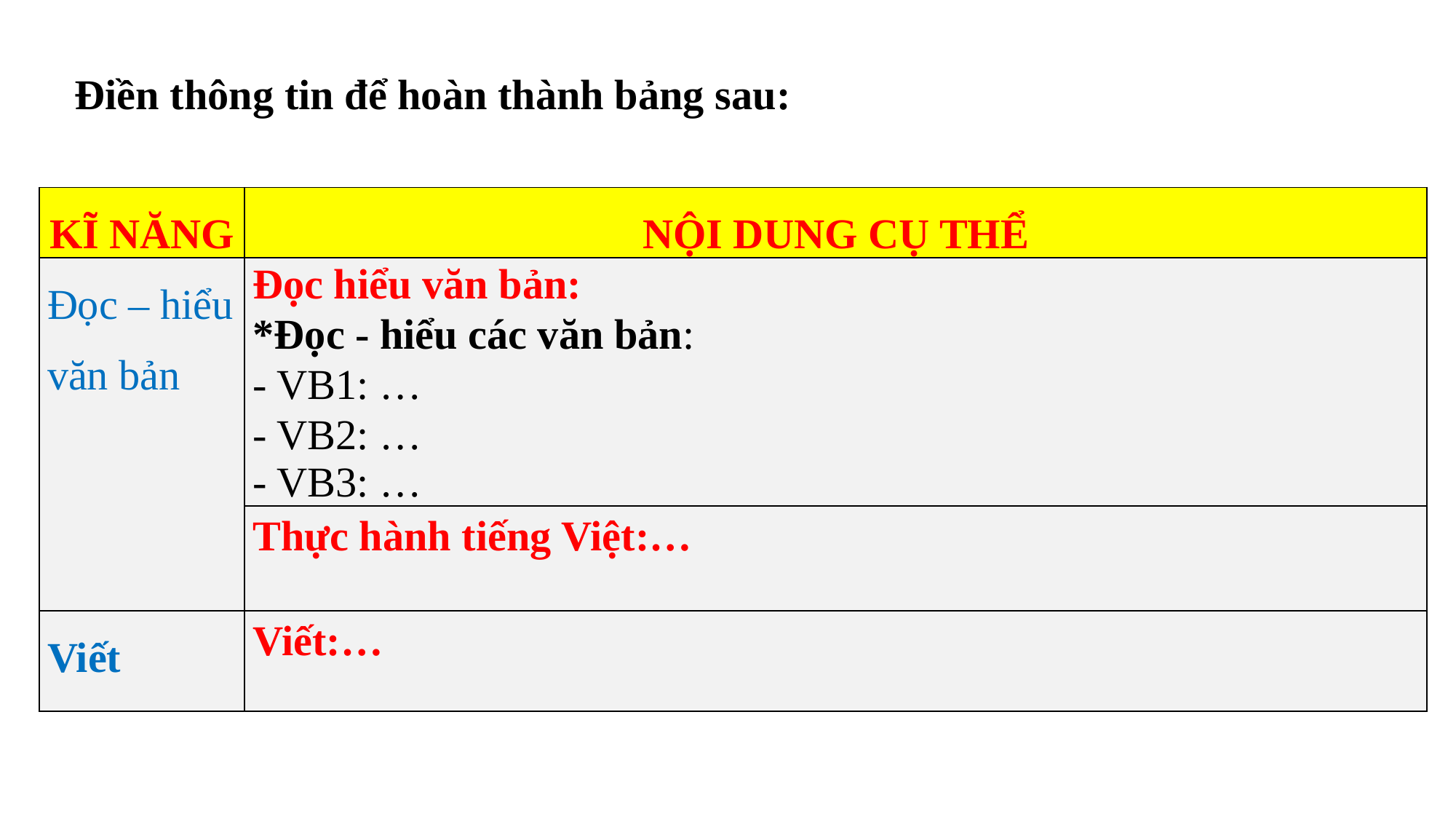

Điền thông tin để hoàn thành bảng sau:
| KĨ NĂNG | NỘI DUNG CỤ THỂ |
| --- | --- |
| Đọc – hiểu văn bản | Đọc hiểu văn bản: \*Đọc - hiểu các văn bản: - VB1: … - VB2: … - VB3: … |
|  | Thực hành tiếng Việt:… |
| Viết | Viết:… |